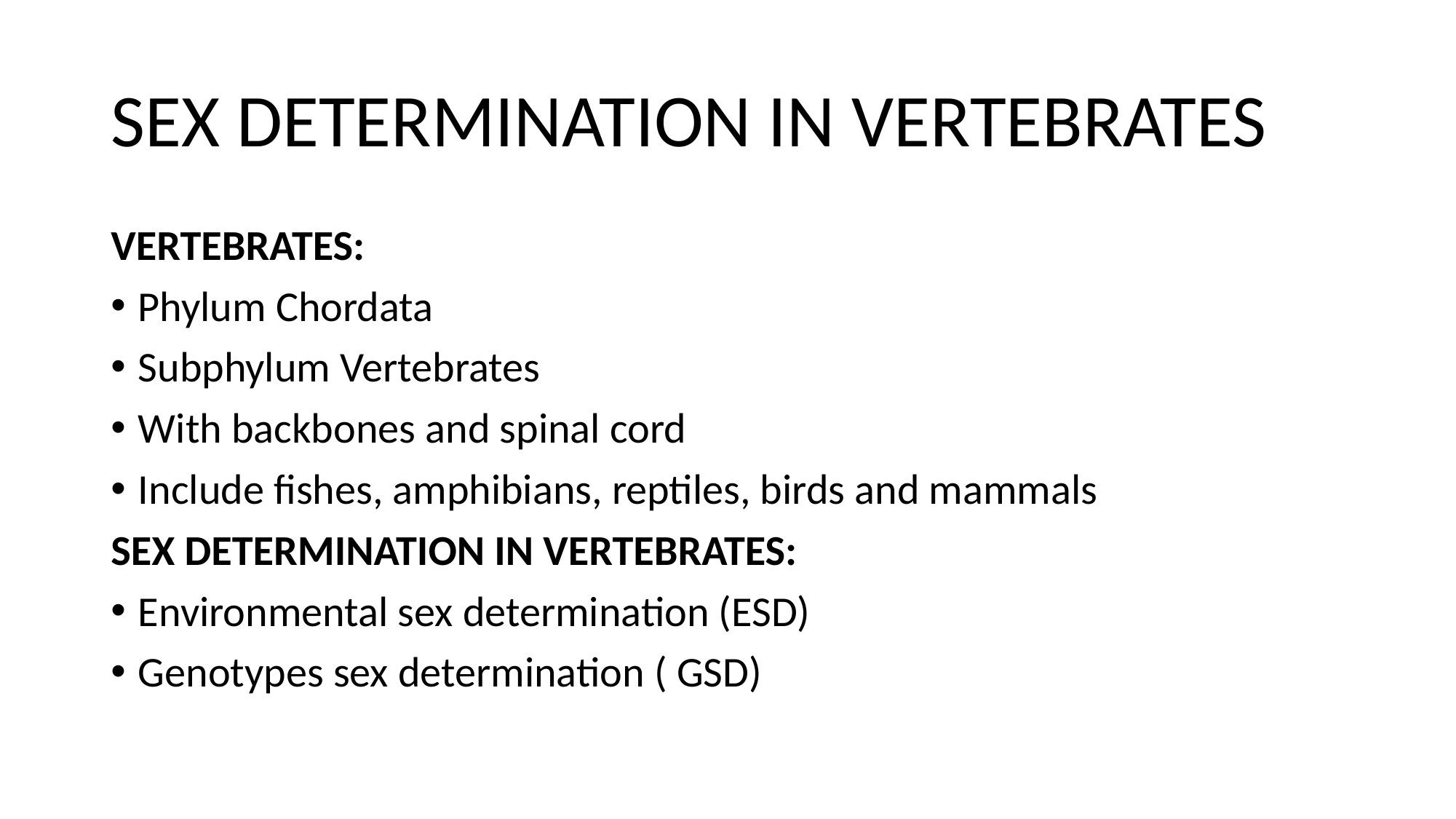

# SEX DETERMINATION IN VERTEBRATES
VERTEBRATES:
Phylum Chordata
Subphylum Vertebrates
With backbones and spinal cord
Include fishes, amphibians, reptiles, birds and mammals
SEX DETERMINATION IN VERTEBRATES:
Environmental sex determination (ESD)
Genotypes sex determination ( GSD)